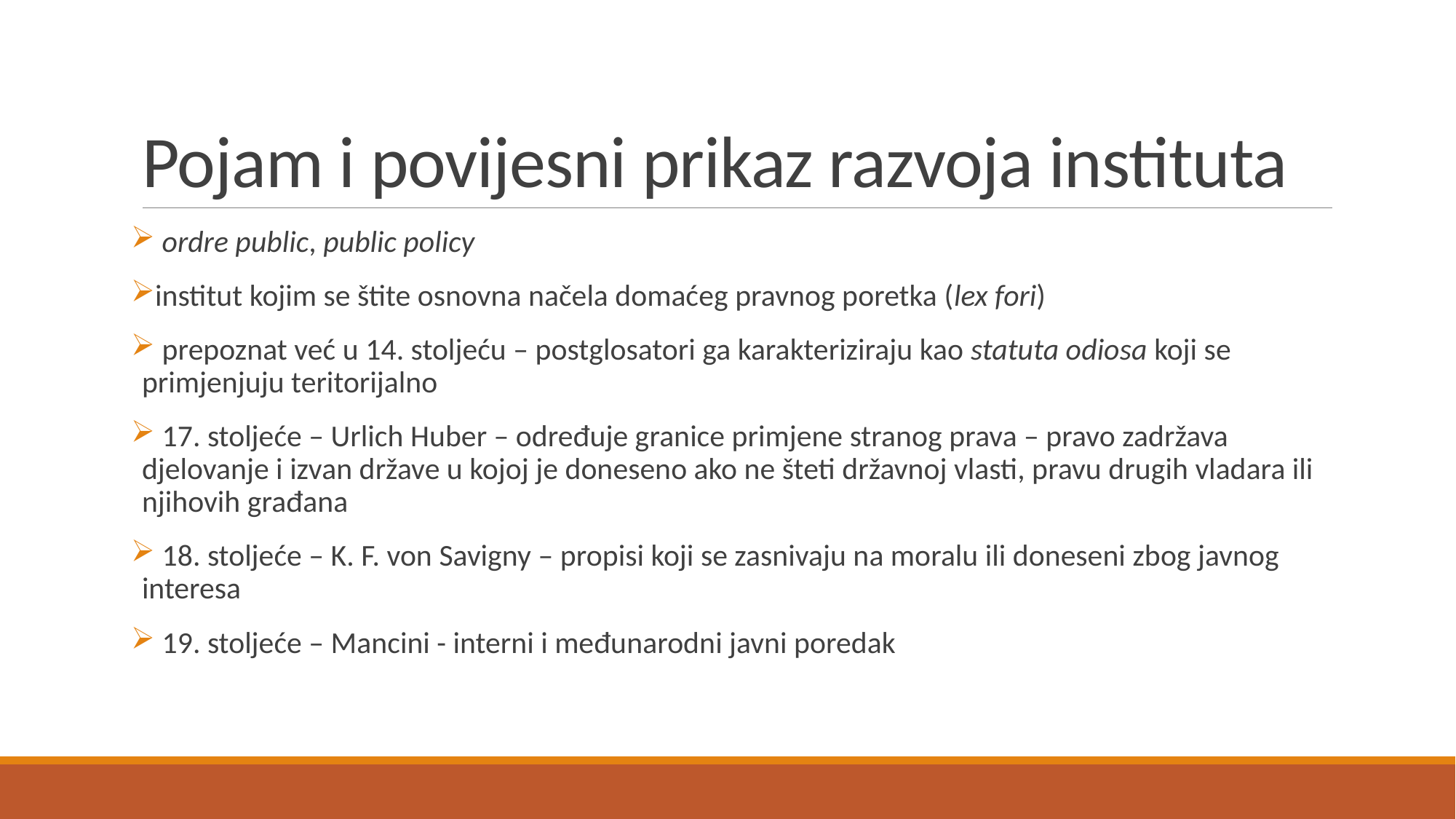

# Pojam i povijesni prikaz razvoja instituta
 ordre public, public policy
institut kojim se štite osnovna načela domaćeg pravnog poretka (lex fori)
 prepoznat već u 14. stoljeću – postglosatori ga karakteriziraju kao statuta odiosa koji se primjenjuju teritorijalno
 17. stoljeće – Urlich Huber – određuje granice primjene stranog prava – pravo zadržava djelovanje i izvan države u kojoj je doneseno ako ne šteti državnoj vlasti, pravu drugih vladara ili njihovih građana
 18. stoljeće – K. F. von Savigny – propisi koji se zasnivaju na moralu ili doneseni zbog javnog interesa
 19. stoljeće – Mancini - interni i međunarodni javni poredak